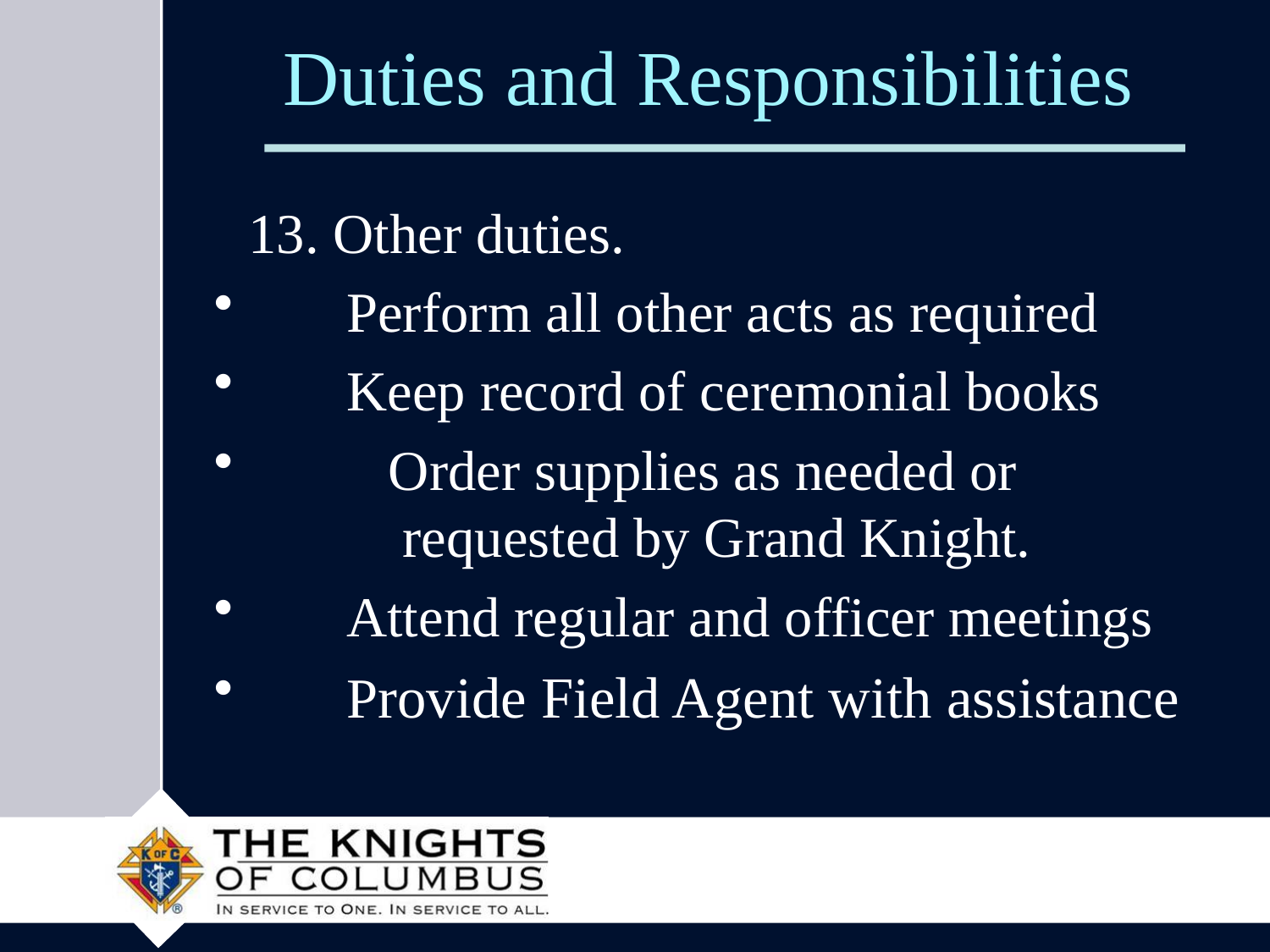

# Duties and Responsibilities

   13. Other duties.
      Perform all other acts as required
      Keep record of ceremonial books
    	Order supplies as needed or  	 	 requested by Grand Knight.
      Attend regular and officer meetings
      Provide Field Agent with assistance